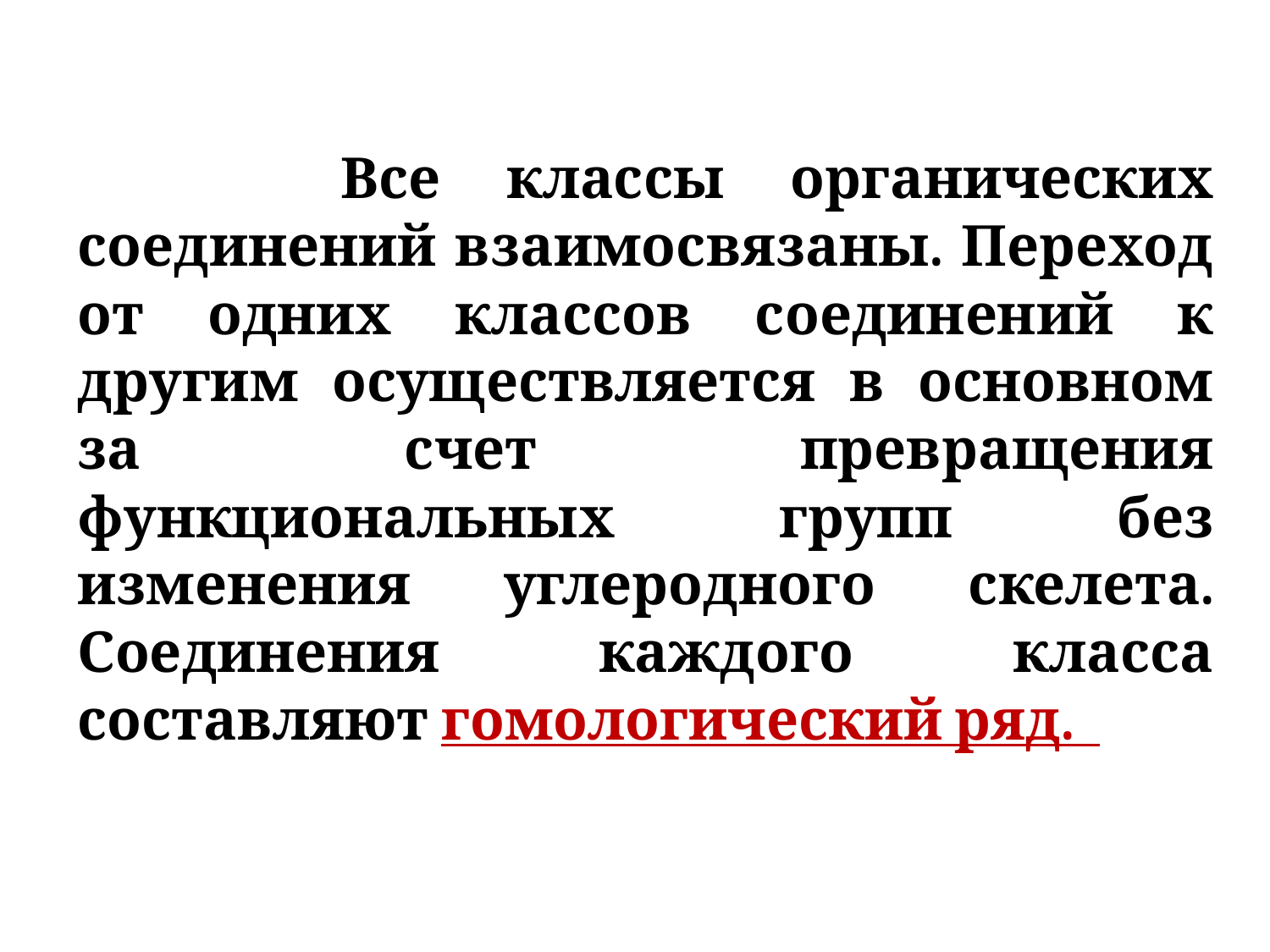

Все классы органических соединений взаимосвязаны. Переход от одних классов соединений к другим осуществляется в основном за счет превращения функциональных групп без изменения углеродного скелета. Соединения каждого класса составляют гомологический ряд.